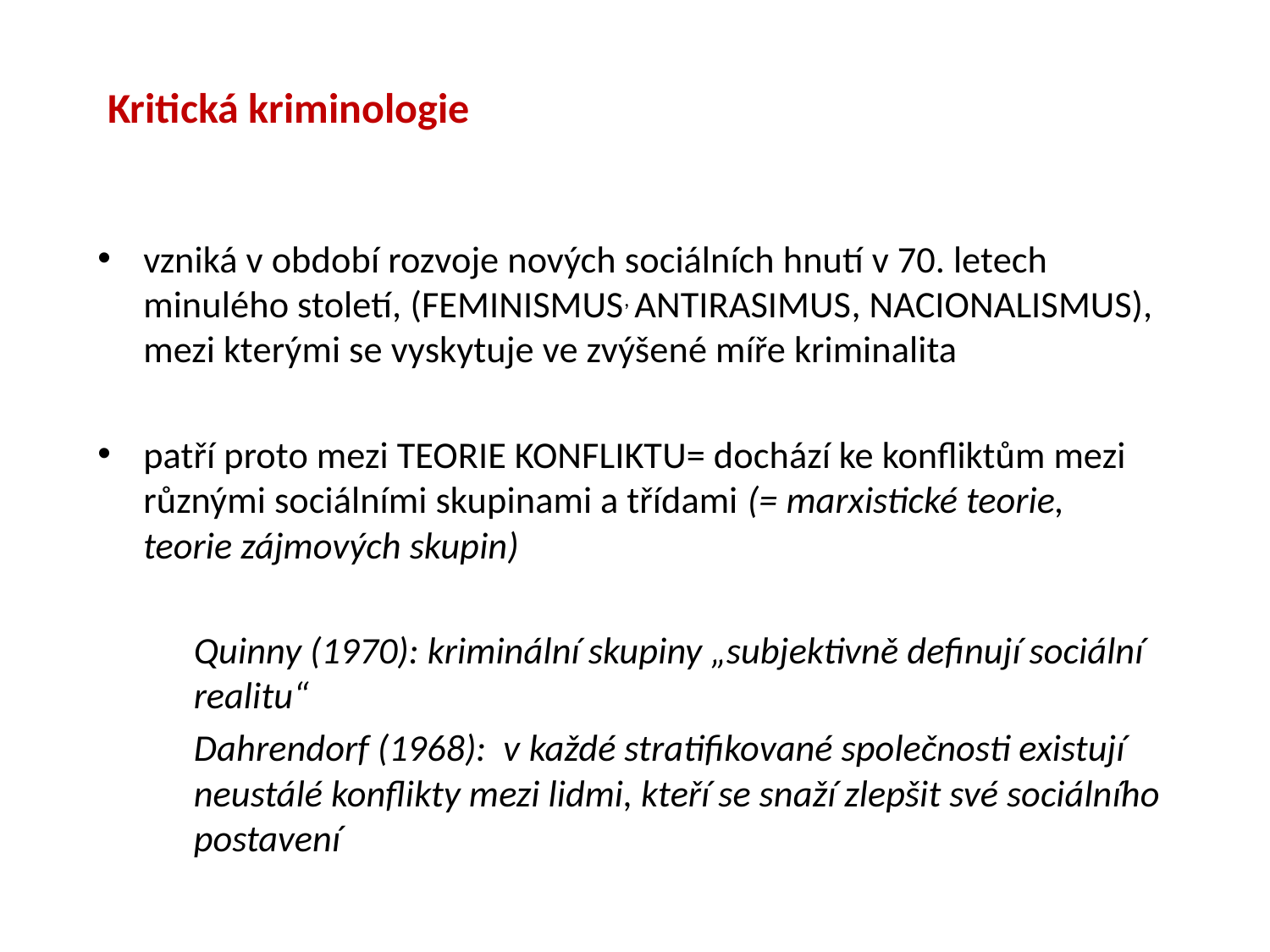

# Kritická kriminologie

vzniká v období rozvoje nových sociálních hnutí v 70. letech minulého století, (feminismus, antirasimus, nacionalismus), mezi kterými se vyskytuje ve zvýšené míře kriminalita

patří proto mezi TEORIE KONFLIKTU= dochází ke konfliktům mezi různými sociálními skupinami a třídami (= marxistické teorie, teorie zájmových skupin)

Quinny (1970): kriminální skupiny „subjektivně definují sociální realitu“
Dahrendorf (1968):  v každé stratifikované společnosti existují neustálé konflikty mezi lidmi, kteří se snaží zlepšit své sociálního postavení